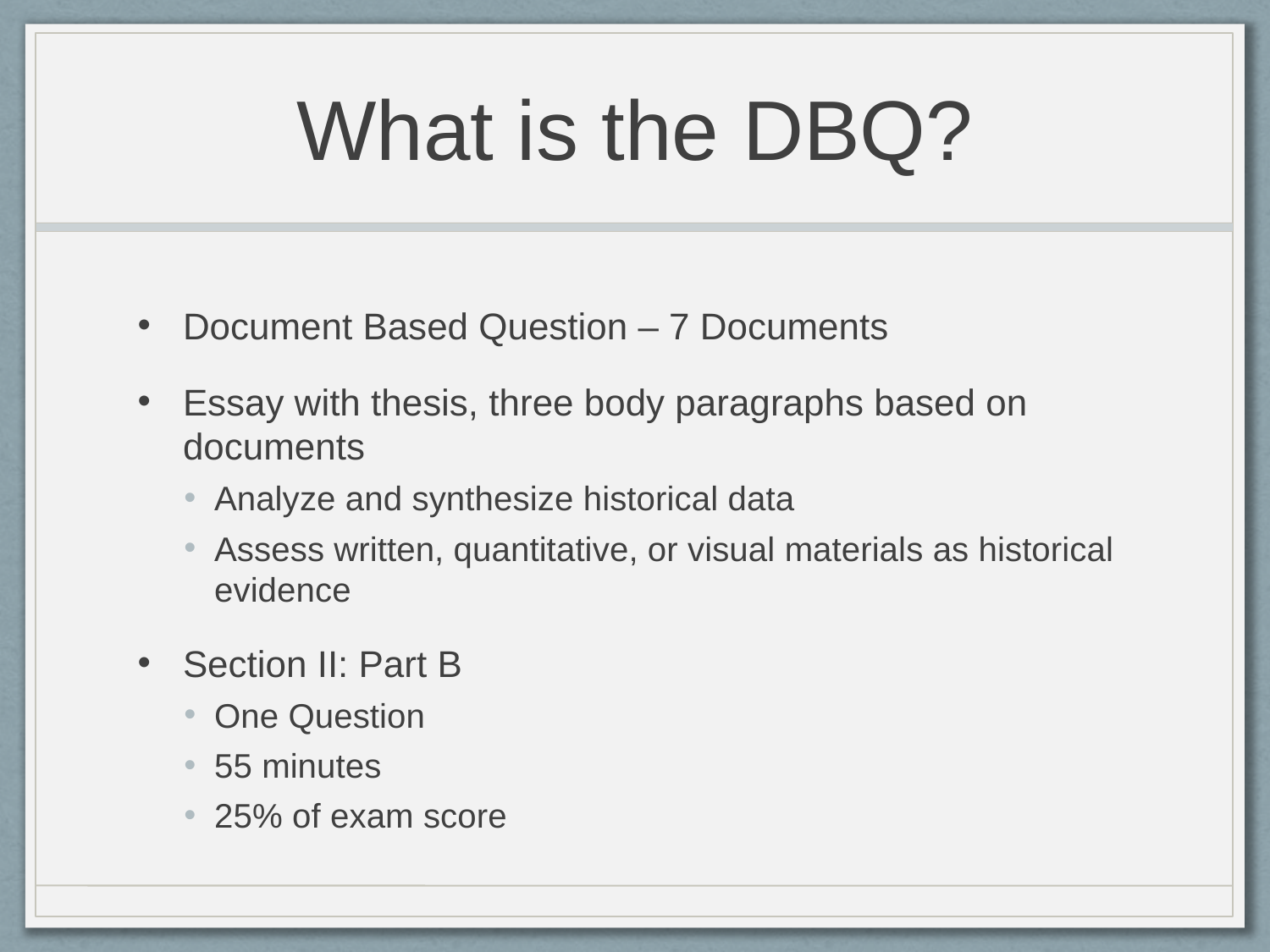

# What is the DBQ?
Document Based Question – 7 Documents
Essay with thesis, three body paragraphs based on documents
Analyze and synthesize historical data
Assess written, quantitative, or visual materials as historical evidence
Section II: Part B
One Question
55 minutes
25% of exam score